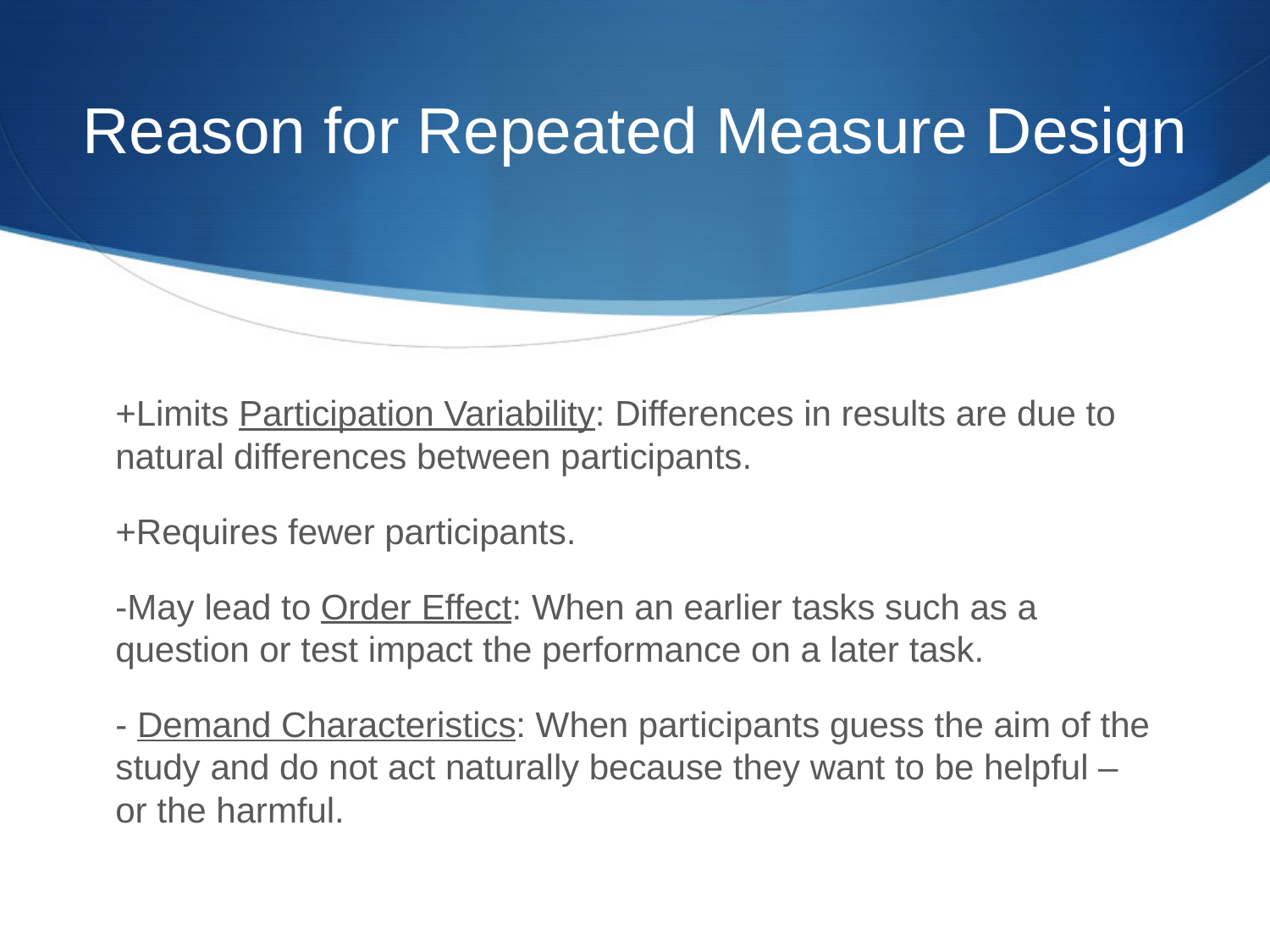

# Reason for Repeated Measure Design
+Limits Participation Variability: Differences in results are due to natural differences between participants.
+Requires fewer participants.
-May lead to Order Effect: When an earlier tasks such as a question or test impact the performance on a later task.
- Demand Characteristics: When participants guess the aim of the study and do not act naturally because they want to be helpful – or the harmful.